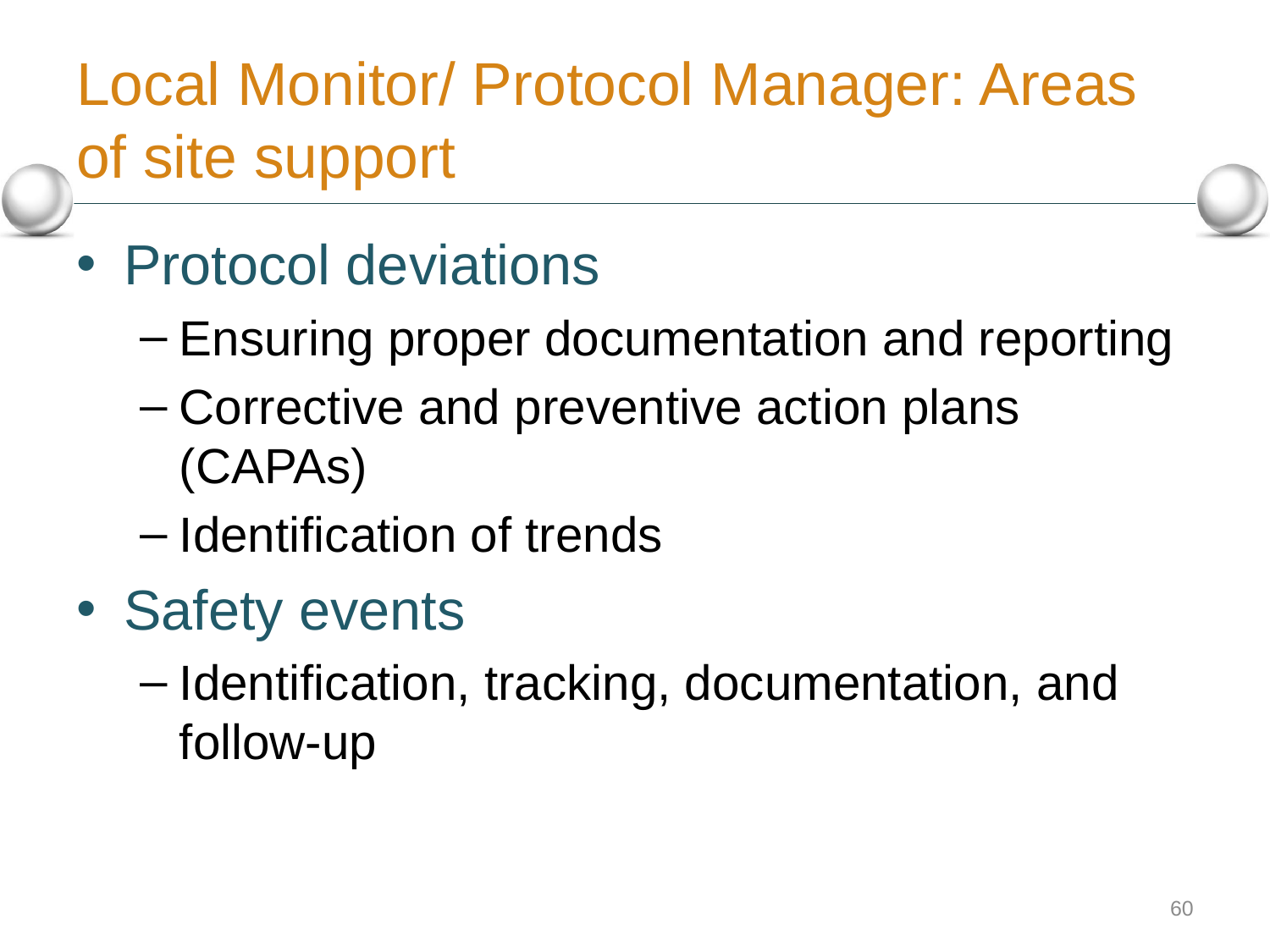

# Local Monitor/ Protocol Manager: Areas of site support
Protocol deviations
Ensuring proper documentation and reporting
Corrective and preventive action plans (CAPAs)
Identification of trends
Safety events
Identification, tracking, documentation, and follow-up

60